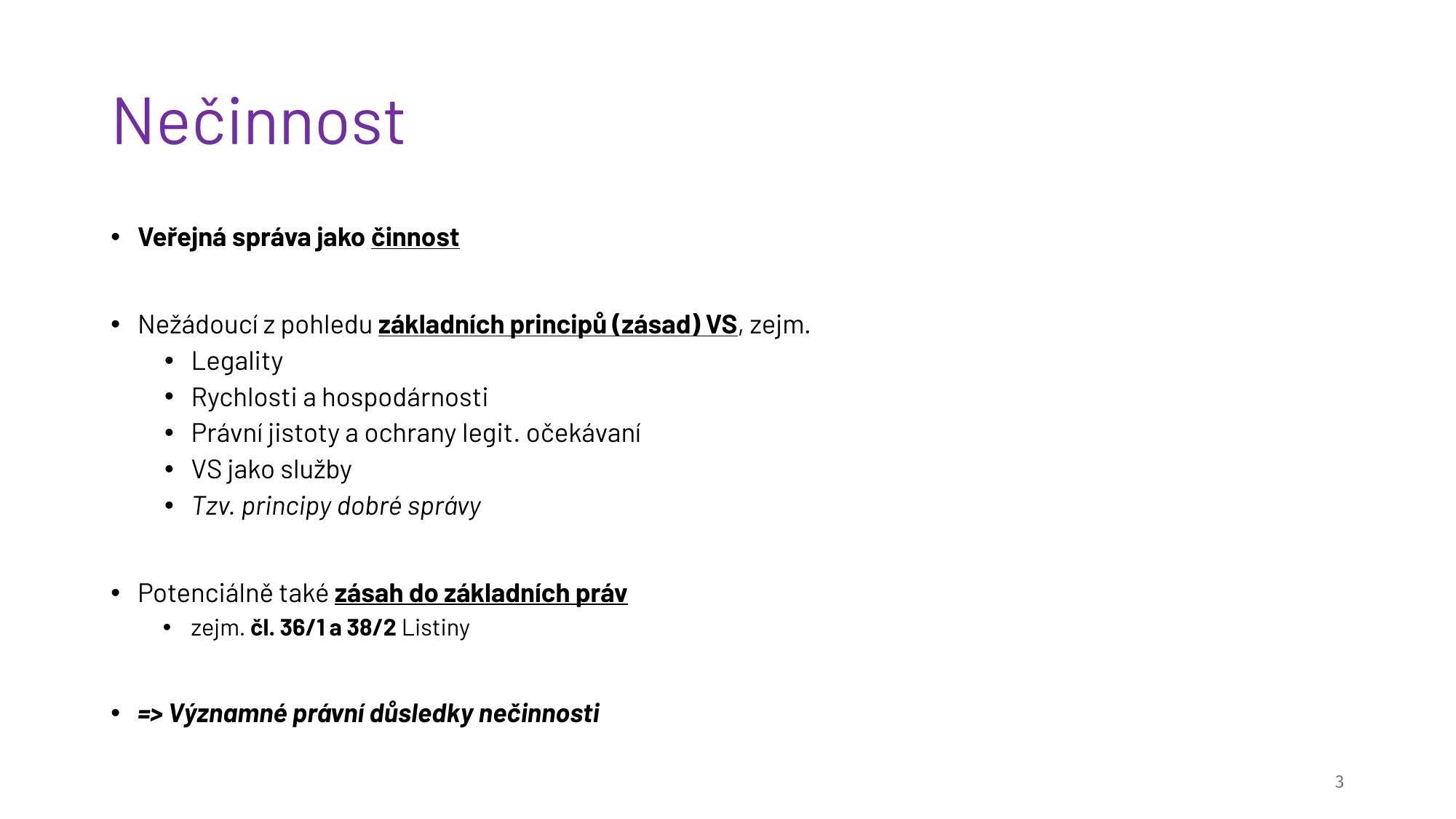

# Nečinnost
Veřejná správa jako činnost

Nežádoucí z pohledu základních principů (zásad) VS, zejm.
Legality
Rychlosti a hospodárnosti
Právní jistoty a ochrany legit. očekávaní
VS jako služby
Tzv. principy dobré správy

Potenciálně také zásah do základních práv
zejm. čl. 36/1 a 38/2 Listiny

=> Významné právní důsledky nečinnosti
3